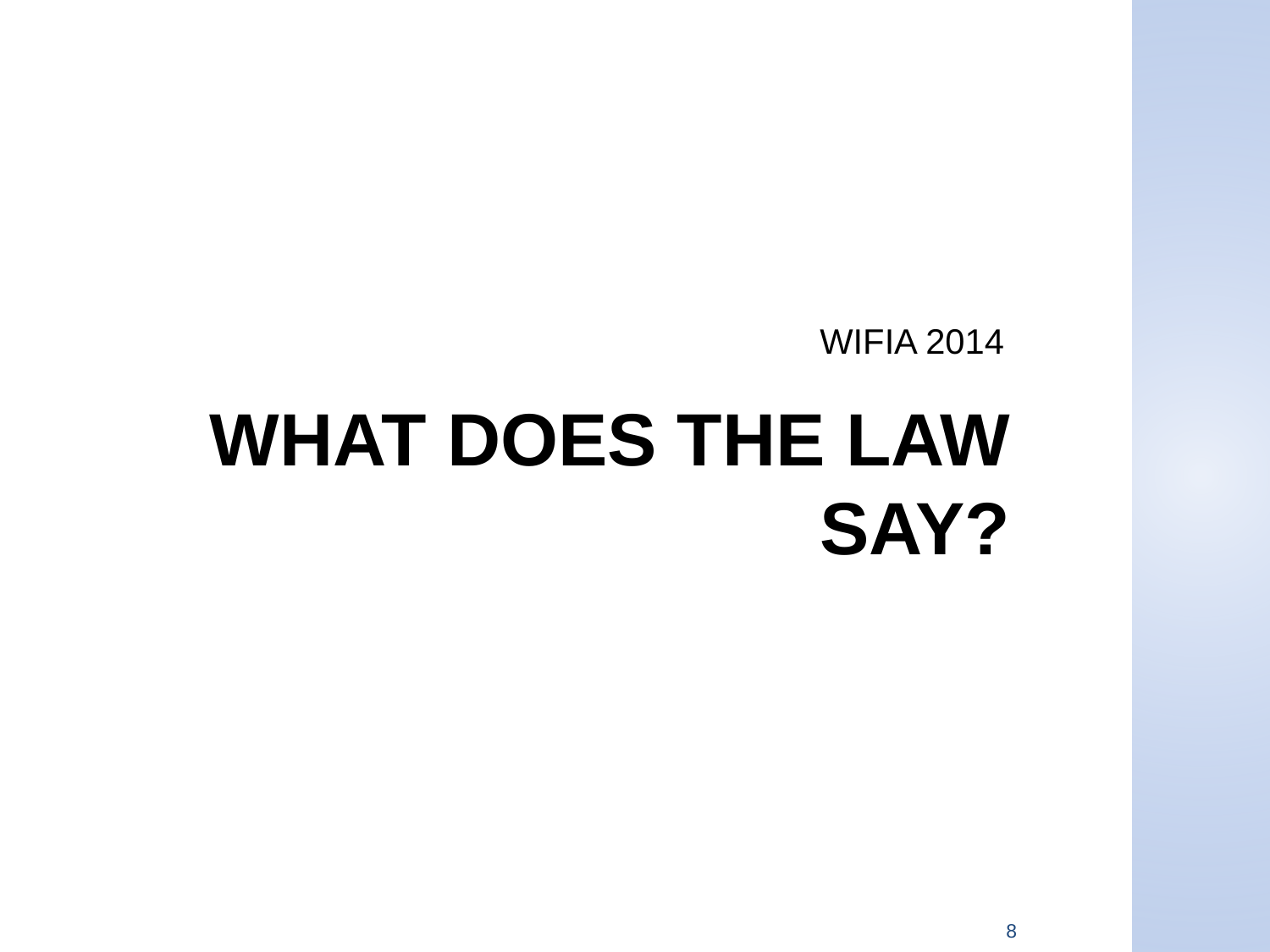

WIFIA 2014
# What does the law say?
8